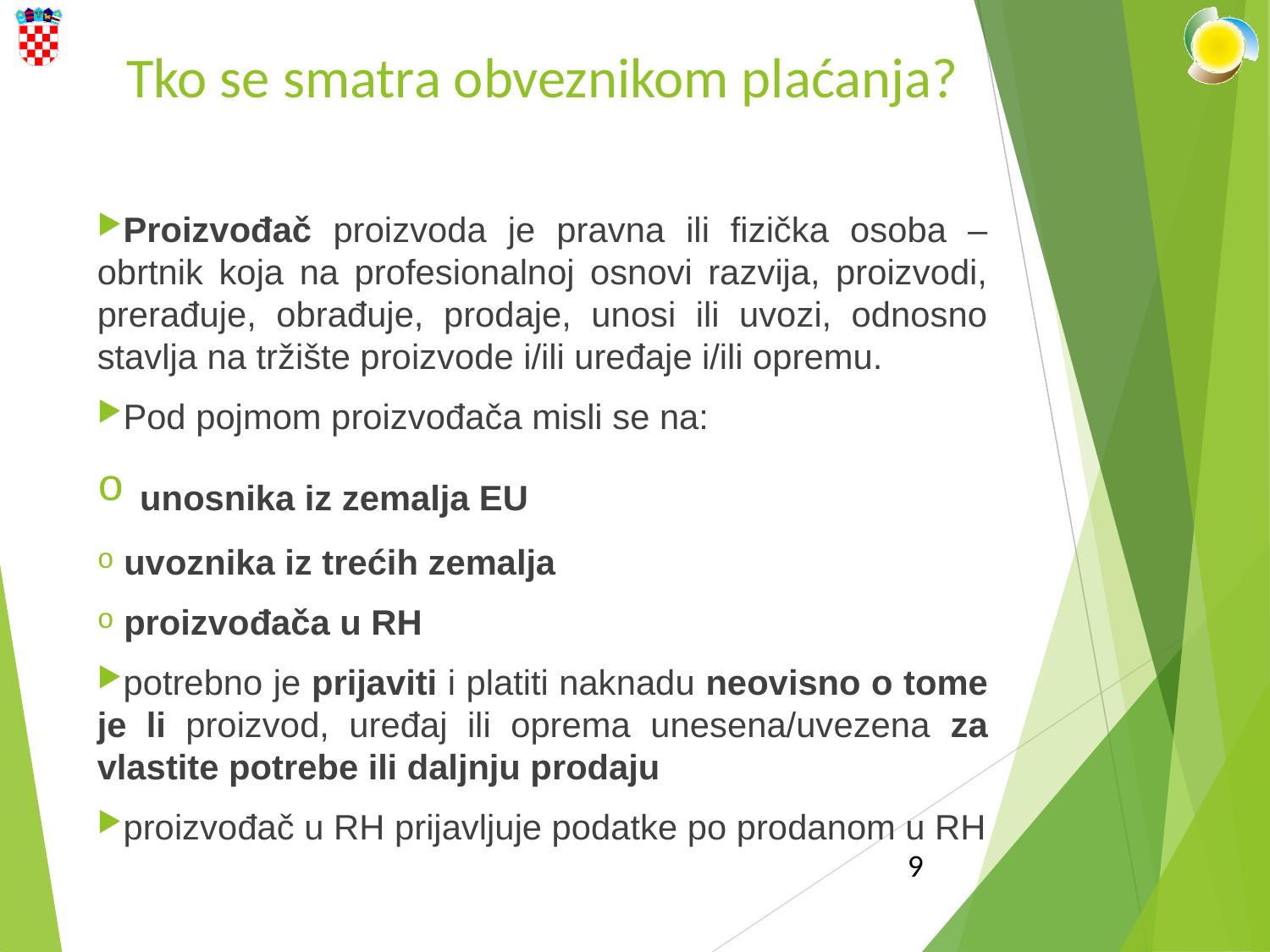

Tko se smatra obveznikom plaćanja?
Proizvođač proizvoda je pravna ili fizička osoba – obrtnik koja na profesionalnoj osnovi razvija, proizvodi, prerađuje, obrađuje, prodaje, unosi ili uvozi, odnosno stavlja na tržište proizvode i/ili uređaje i/ili opremu.
Pod pojmom proizvođača misli se na:
 unosnika iz zemalja EU
 uvoznika iz trećih zemalja
 proizvođača u RH
potrebno je prijaviti i platiti naknadu neovisno o tome je li proizvod, uređaj ili oprema unesena/uvezena za vlastite potrebe ili daljnju prodaju
proizvođač u RH prijavljuje podatke po prodanom u RH

9